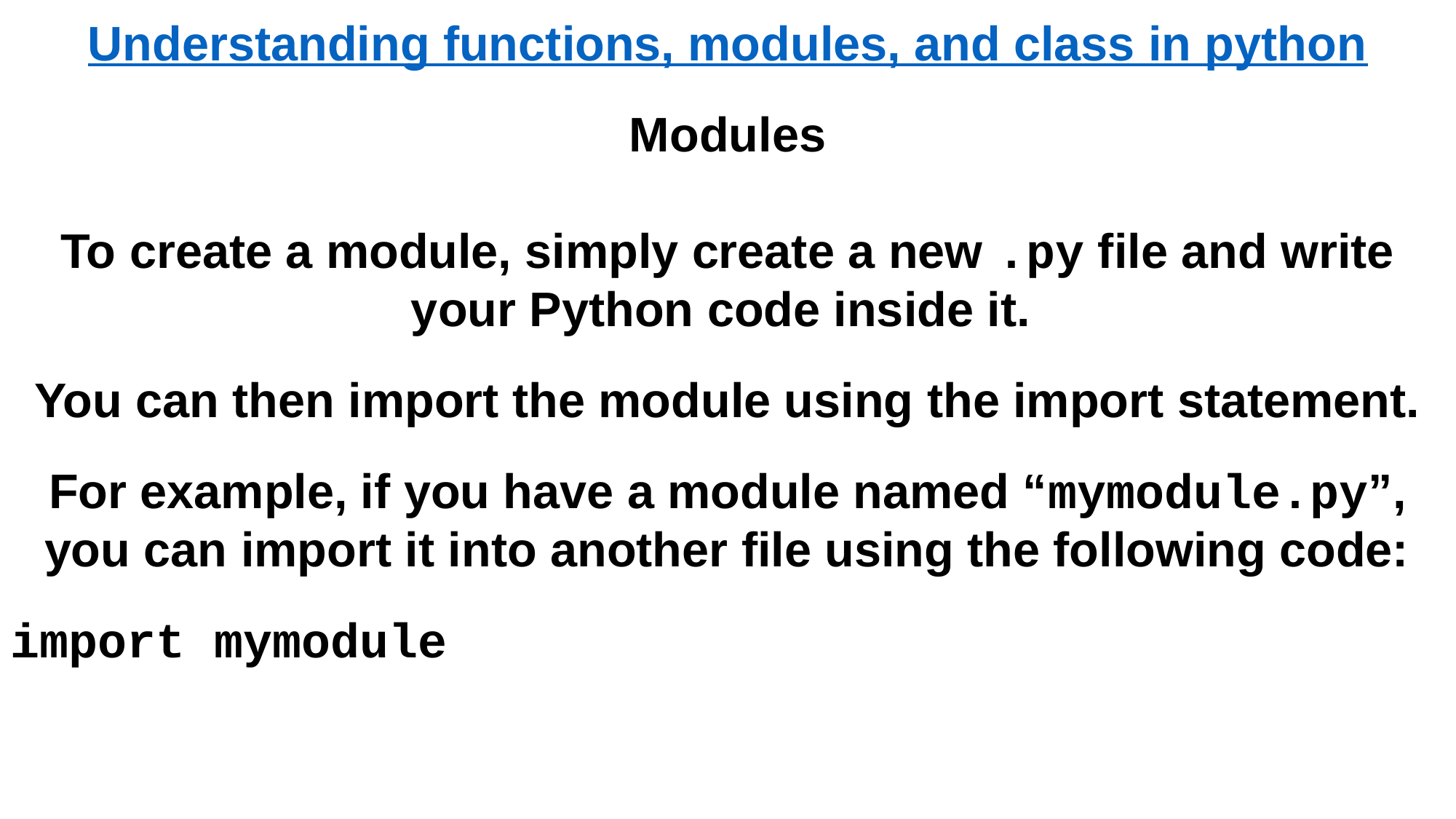

Understanding functions, modules, and class in python

Modules

To create a module, simply create a new .py file and write your Python code inside it.

You can then import the module using the import statement.

For example, if you have a module named “mymodule.py”, you can import it into another file using the following code:

import mymodule